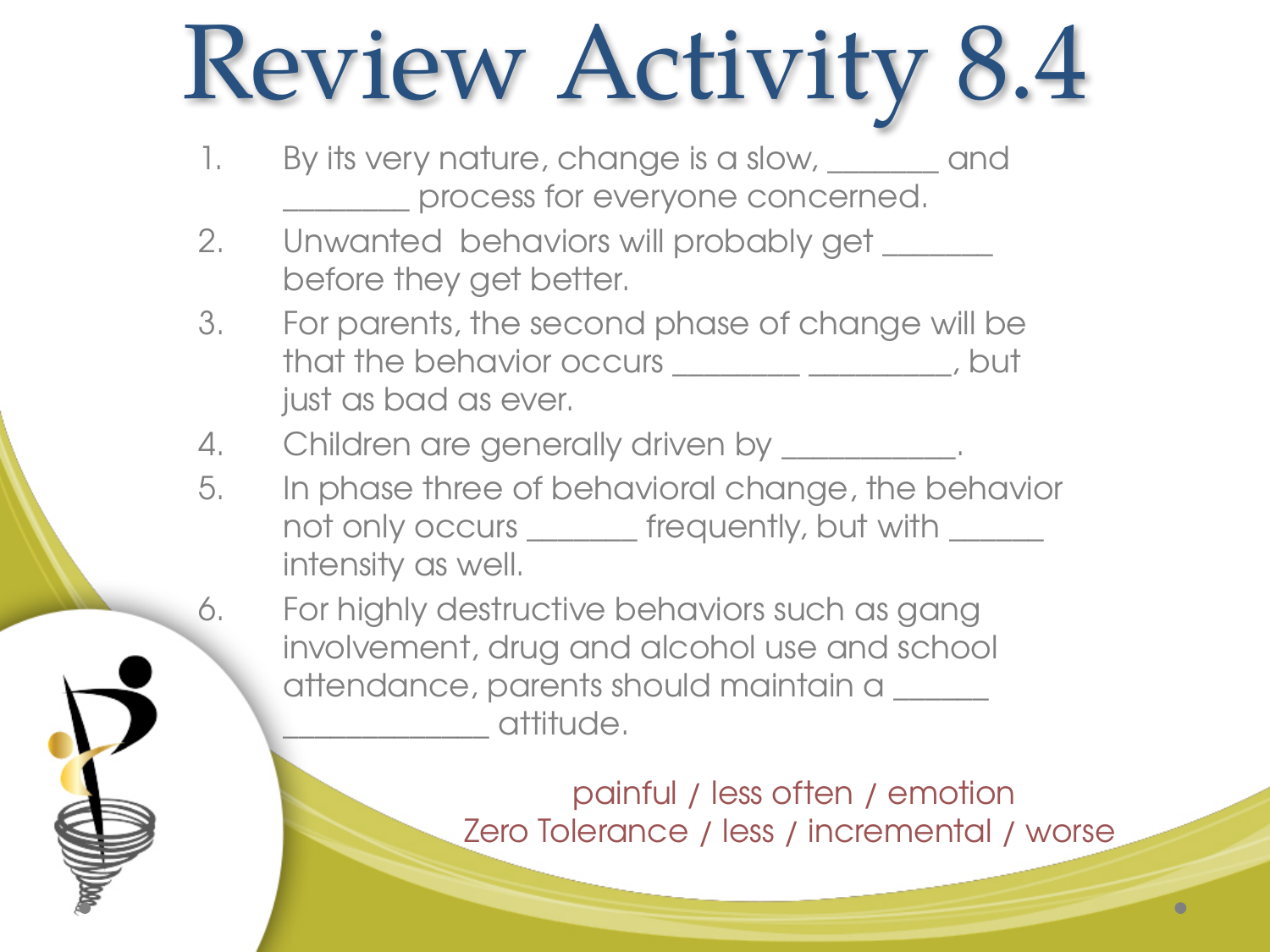

# Review Activity 8.4
By its very nature, change is a slow, _______ and ________ process for everyone concerned.
Unwanted  behaviors will probably get _______ before they get better.
For parents, the second phase of change will be that the behavior occurs ________ _________, but just as bad as ever.
Children are generally driven by ___________.
In phase three of behavioral change, the behavior not only occurs _______ frequently, but with ______ intensity as well.
For highly destructive behaviors such as gang involvement, drug and alcohol use and school attendance, parents should maintain a ______  _____________ attitude.
 painful / less often / emotion
Zero Tolerance / less / incremental / worse